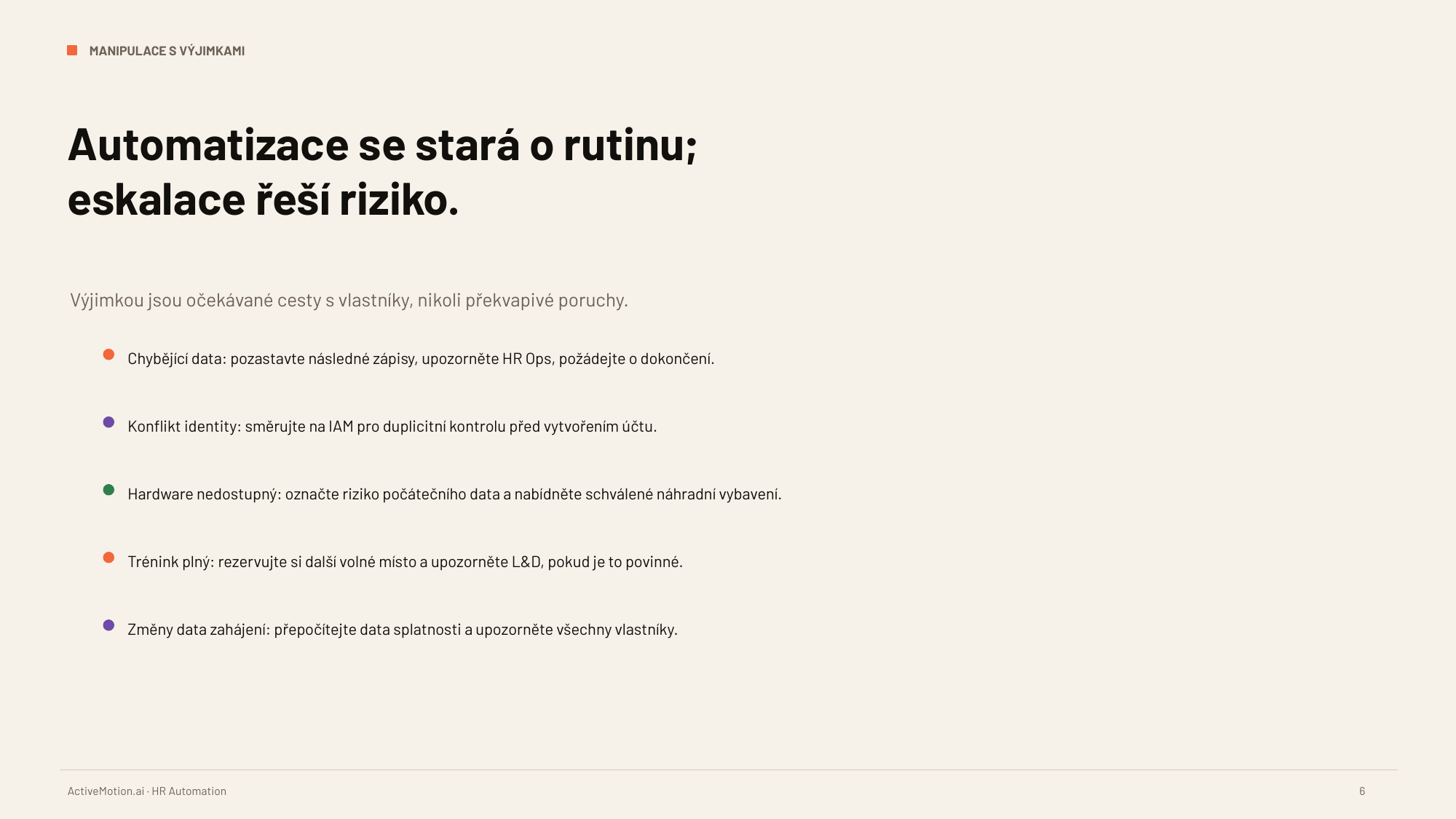

MANIPULACE S VÝJIMKAMI

Automatizace se stará o rutinu; eskalace řeší riziko.
Výjimkou jsou očekávané cesty s vlastníky, nikoli překvapivé poruchy.
Chybějící data: pozastavte následné zápisy, upozorněte HR Ops, požádejte o dokončení.

Konflikt identity: směrujte na IAM pro duplicitní kontrolu před vytvořením účtu.

Hardware nedostupný: označte riziko počátečního data a nabídněte schválené náhradní vybavení.

Trénink plný: rezervujte si další volné místo a upozorněte L&D, pokud je to povinné.

Změny data zahájení: přepočítejte data splatnosti a upozorněte všechny vlastníky.

6